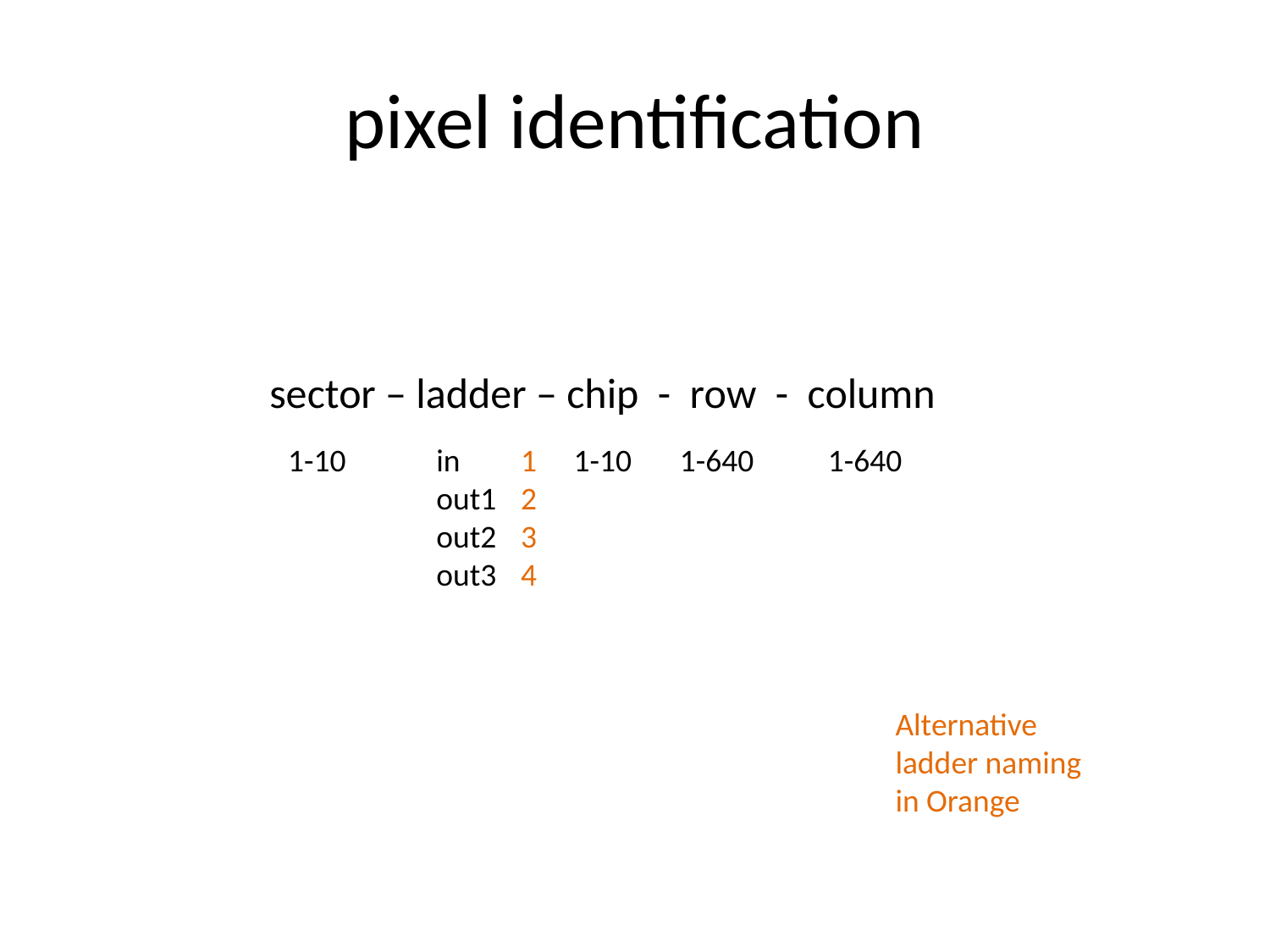

# pixel identification
sector – ladder – chip  -  row  -  column
1-10
in
out1
out2
out3
1
2
3
4
1-10
1-640
1-640
Alternative
ladder naming
in Orange